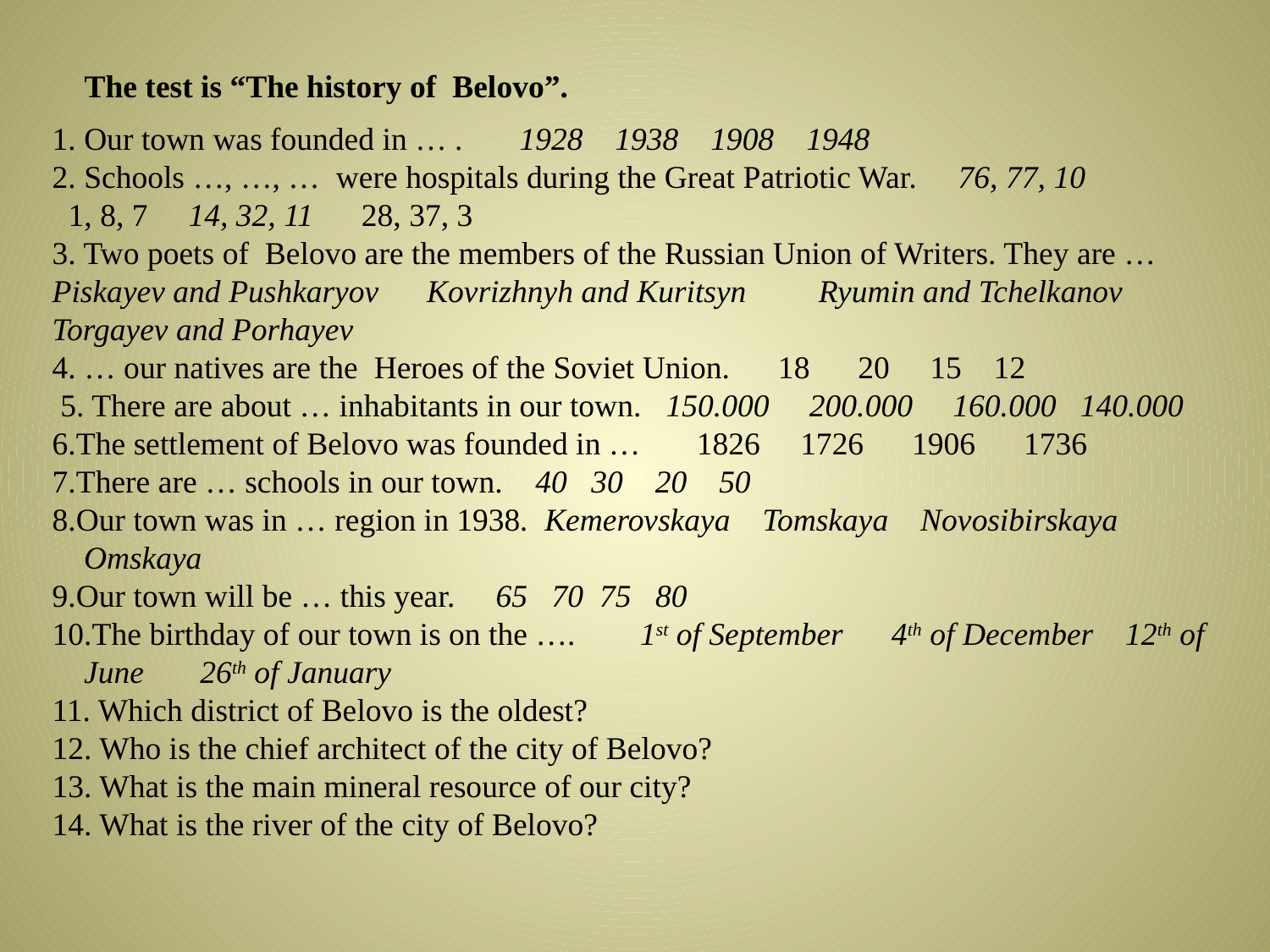

The test is “The history of  Belovo”.

1. Our town was founded in … .       1928    1938    1908    1948
2. Schools …, …, …  were hospitals during the Great Patriotic War.     76, 77, 10
  1, 8, 7     14, 32, 11      28, 37, 3
3. Two poets of  Belovo are the members of the Russian Union of Writers. They are …   Piskayev and Pushkaryov      Kovrizhnyh and Kuritsyn         Ryumin and Tchelkanov      Torgayev and Porhayev
4. … our natives are the  Heroes of the Soviet Union.      18      20     15    12
 5. There are about … inhabitants in our town.   150.000     200.000     160.000   140.000
6.The settlement of Belovo was founded in …       1826     1726      1906      1736
7.There are … schools in our town.    40   30    20    50
8.Our town was in … region in 1938.  Kemerovskaya    Tomskaya    Novosibirskaya   Omskaya
9.Our town will be … this year.     65   70  75   80
10.The birthday of our town is on the ….        1st of September      4th of December    12th of June       26th of January
11. Which district of Belovo is the oldest?
12. Who is the chief architect of the city of Belovo?
13. What is the main mineral resource of our city?
14. What is the river of the city of Belovo?